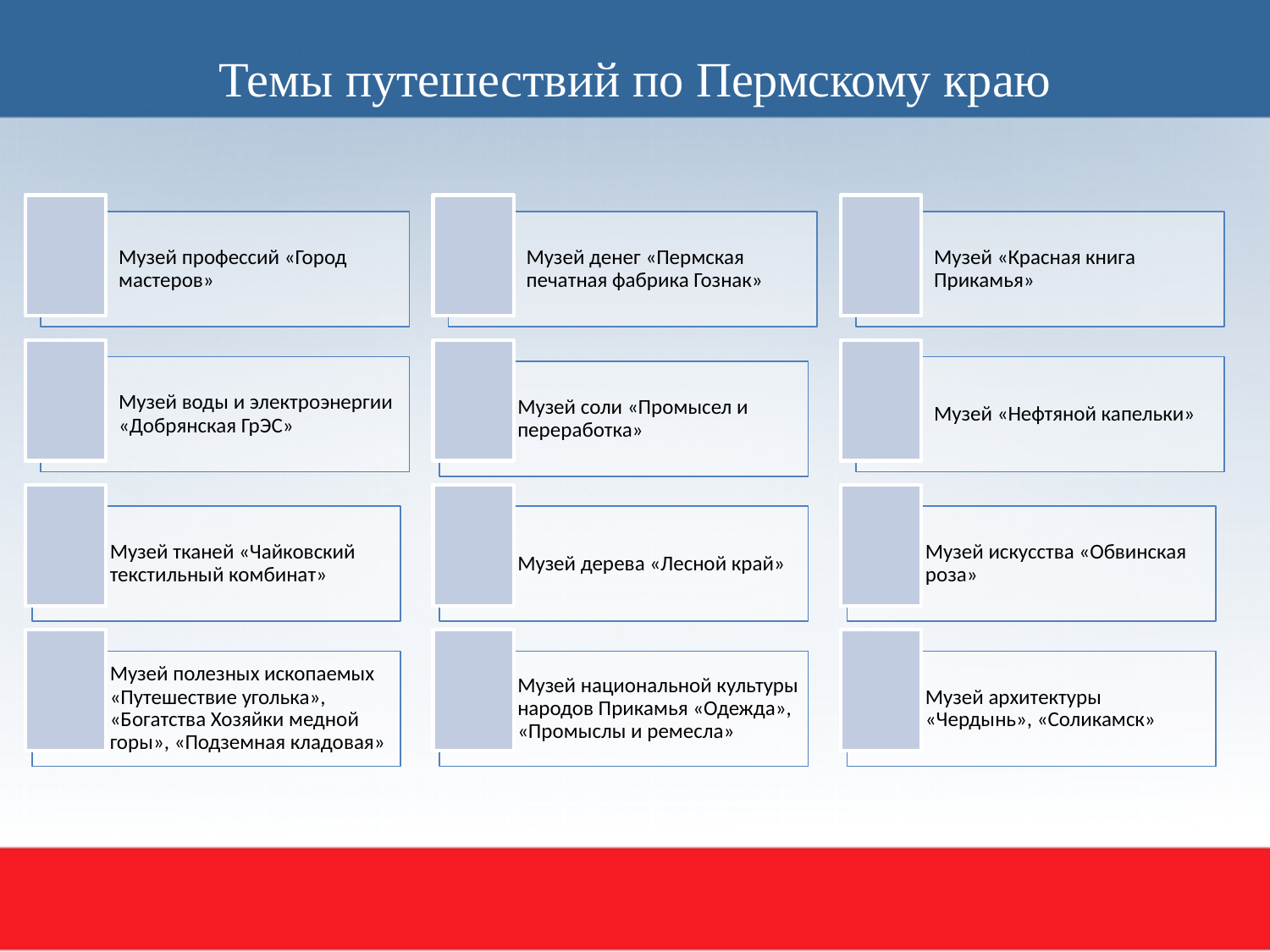

# Темы путешествий по Пермскому краю
Музей профессий «Город мастеров»
Музей денег «Пермская печатная фабрика Гознак»
Музей «Красная книга Прикамья»
Музей воды и электроэнергии «Добрянская ГрЭС»
Музей соли «Промысел и переработка»
Музей «Нефтяной капельки»
Музей тканей «Чайковский текстильный комбинат»
Музей дерева «Лесной край»
Музей искусства «Обвинская роза»
Музей полезных ископаемых «Путешествие уголька», «Богатства Хозяйки медной горы», «Подземная кладовая»
Музей национальной культуры народов Прикамья «Одежда», «Промыслы и ремесла»
Музей архитектуры «Чердынь», «Соликамск»